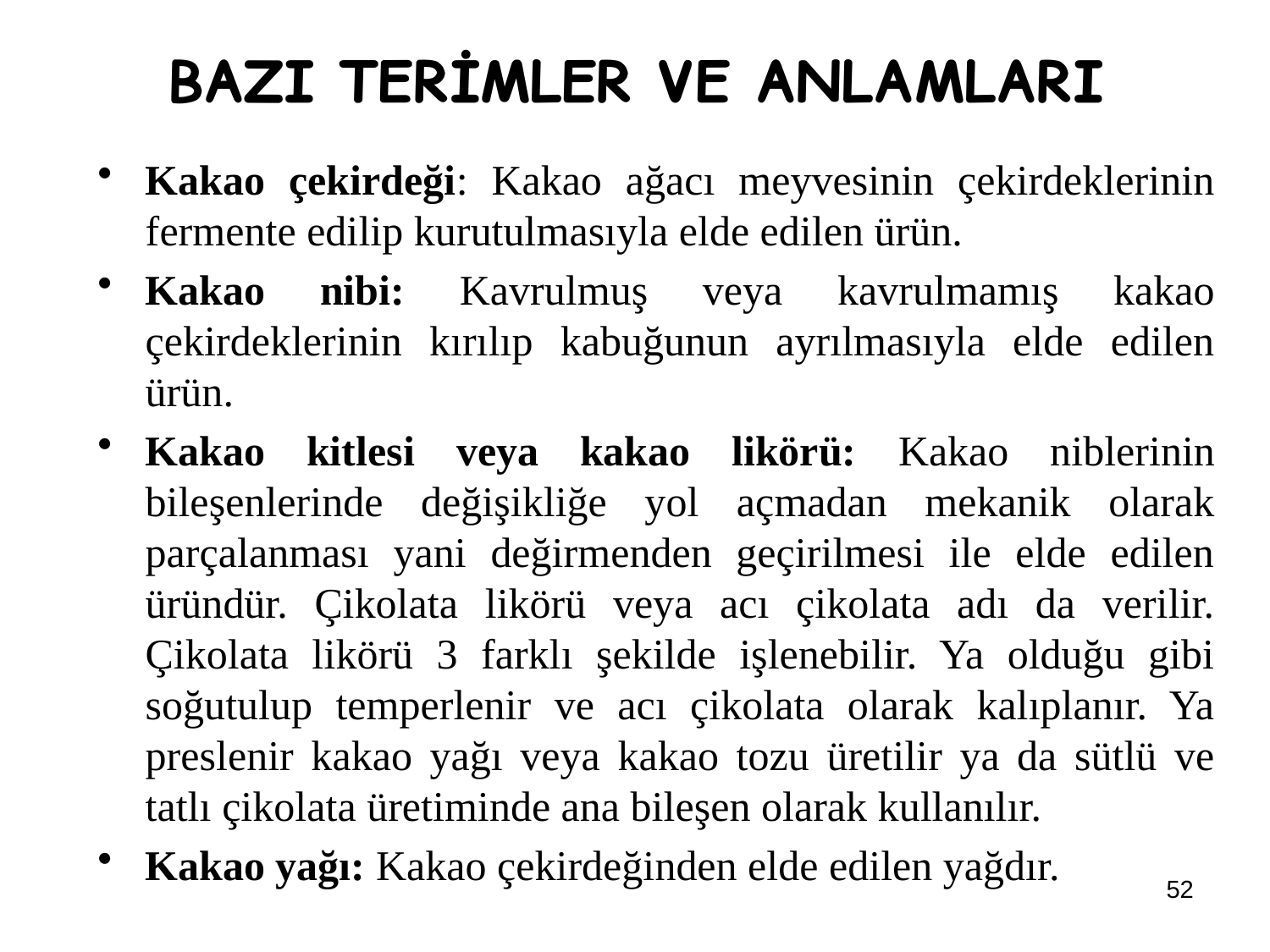

# BAZI TERİMLER VE ANLAMLARI
Kakao çekirdeği: Kakao ağacı meyvesinin çekirdeklerinin fermente edilip kurutulmasıyla elde edilen ürün.
Kakao nibi: Kavrulmuş veya kavrulmamış kakao çekirdeklerinin kırılıp kabuğunun ayrılmasıyla elde edilen ürün.
Kakao kitlesi veya kakao likörü: Kakao niblerinin bileşenlerinde değişikliğe yol açmadan mekanik olarak parçalanması yani değirmenden geçirilmesi ile elde edilen üründür. Çikolata likörü veya acı çikolata adı da verilir. Çikolata likörü 3 farklı şekilde işlenebilir. Ya olduğu gibi soğutulup temperlenir ve acı çikolata olarak kalıplanır. Ya preslenir kakao yağı veya kakao tozu üretilir ya da sütlü ve tatlı çikolata üretiminde ana bileşen olarak kullanılır.
Kakao yağı: Kakao çekirdeğinden elde edilen yağdır.

52